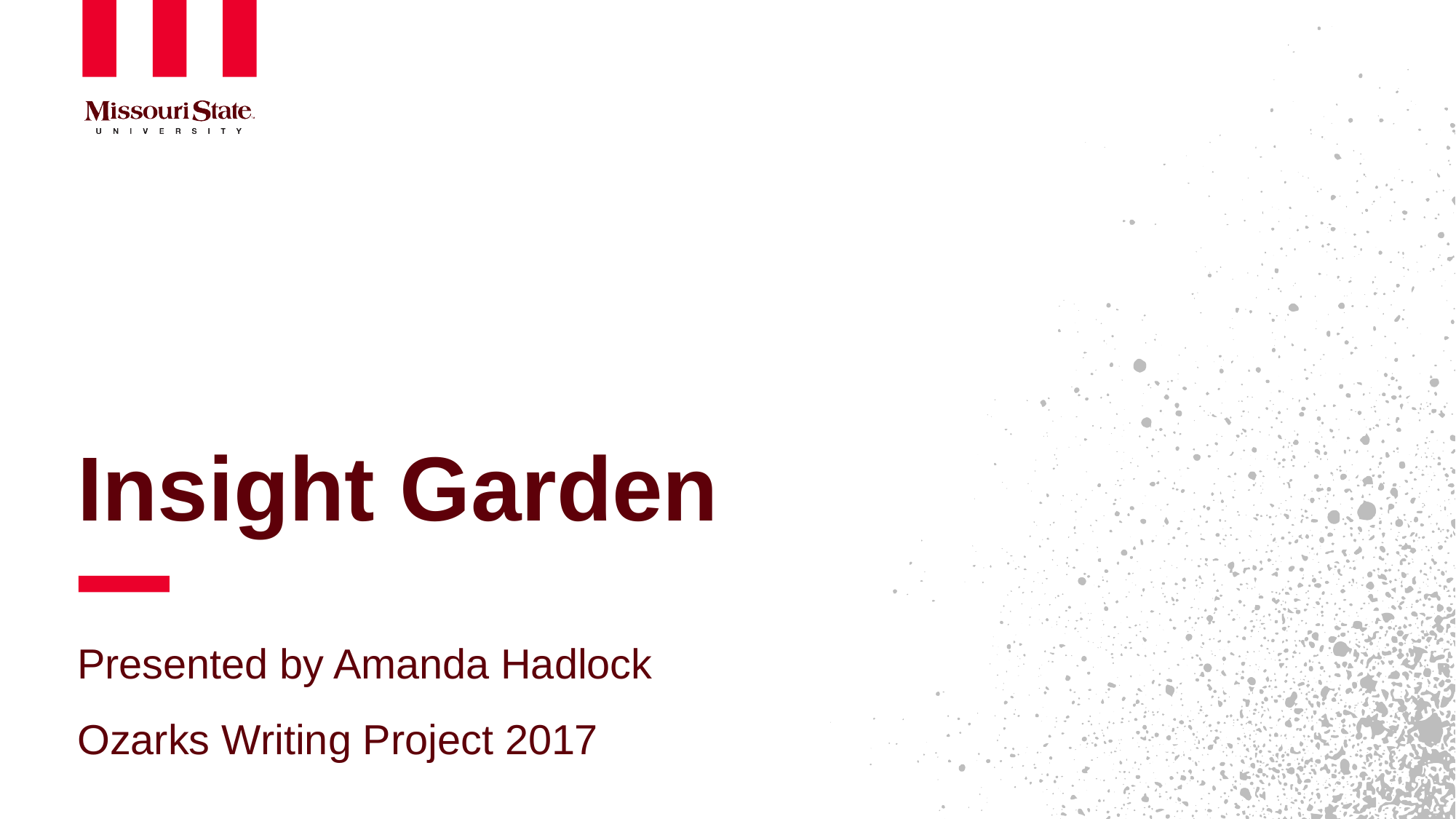

# Insight Garden
Presented by Amanda Hadlock
Ozarks Writing Project 2017